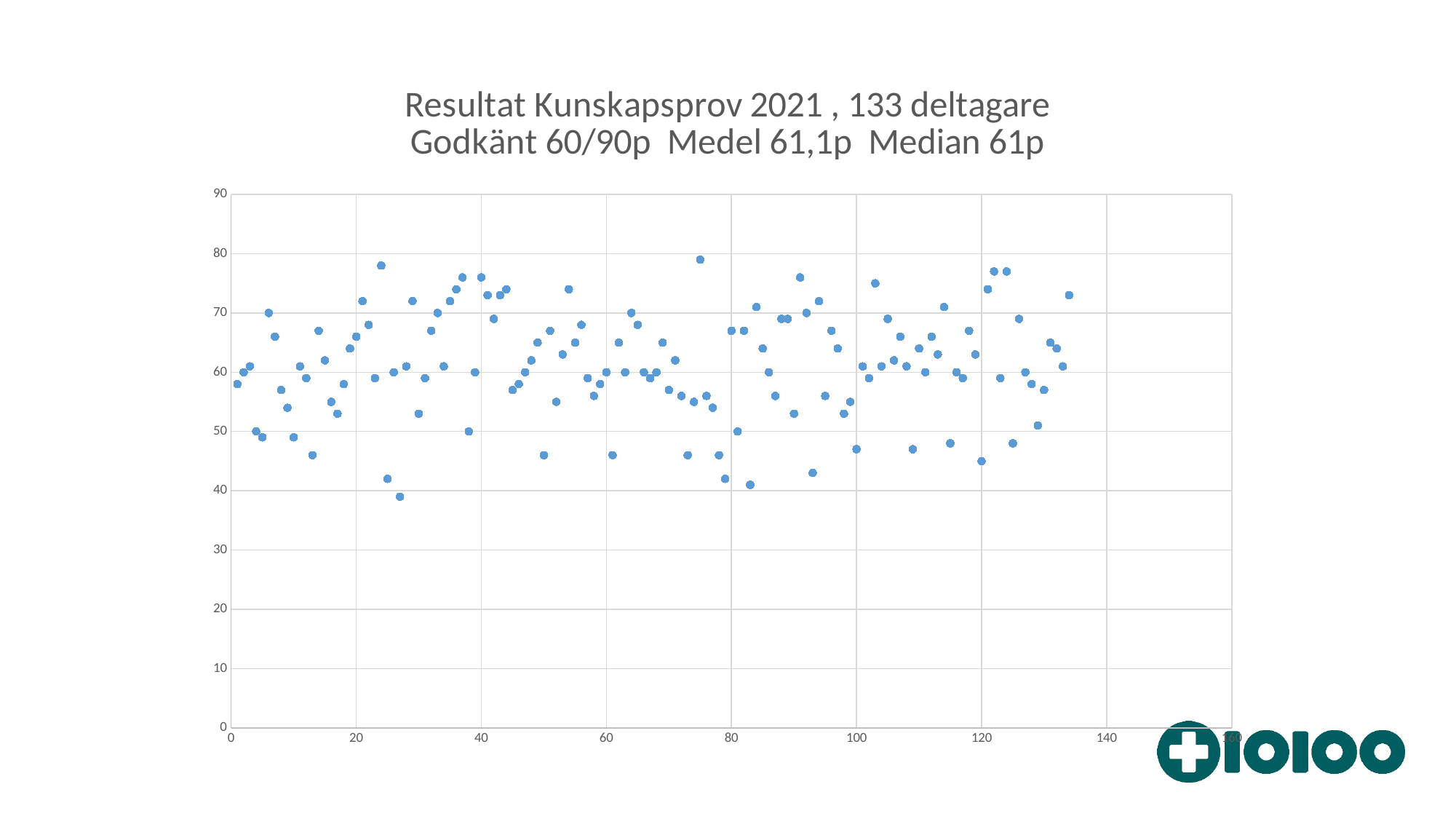

### Chart: Resultat Kunskapsprov 2021 , 133 deltagare
Godkänt 60/90p  Medel 61,1p  Median 61p

| Category |  |
|---|---|